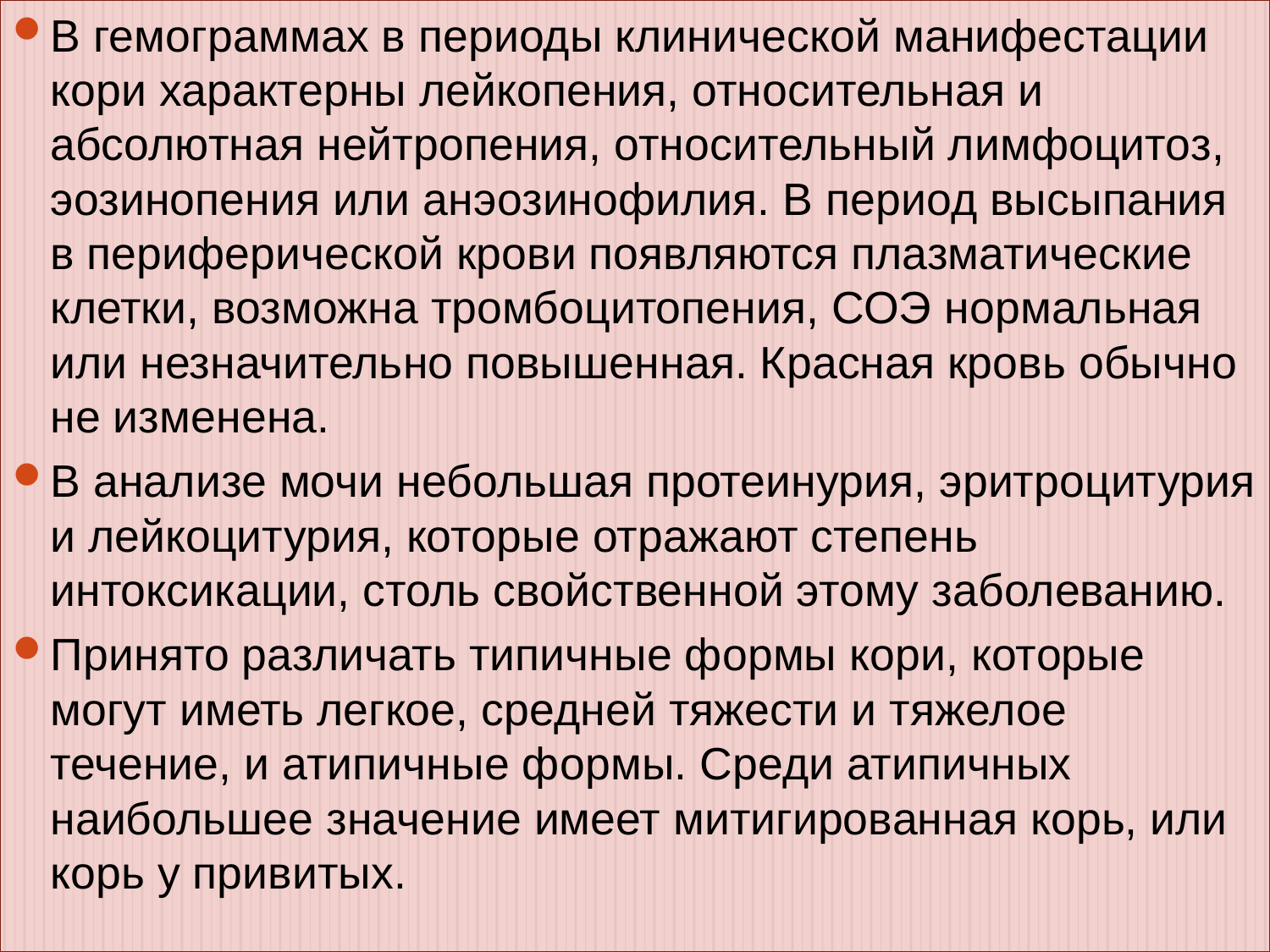

В гемограммах в периоды клинической манифестации кори характерны лейкопения, относительная и абсолютная нейтропения, относительный лимфоцитоз, эозинопения или анэозинофилия. В период высыпания в периферической крови появляются плазматические клетки, возможна тромбоцитопения, СОЭ нормальная или незначительно повышенная. Красная кровь обычно не изменена.
В анализе мочи небольшая протеинурия, эритроцитурия и лейкоцитурия, которые отражают степень интоксикации, столь свойственной этому заболеванию.
Принято различать типичные формы кори, которые могут иметь легкое, средней тяжести и тяжелое течение, и атипичные формы. Среди атипичных наибольшее значение имеет митигированная корь, или корь у привитых.